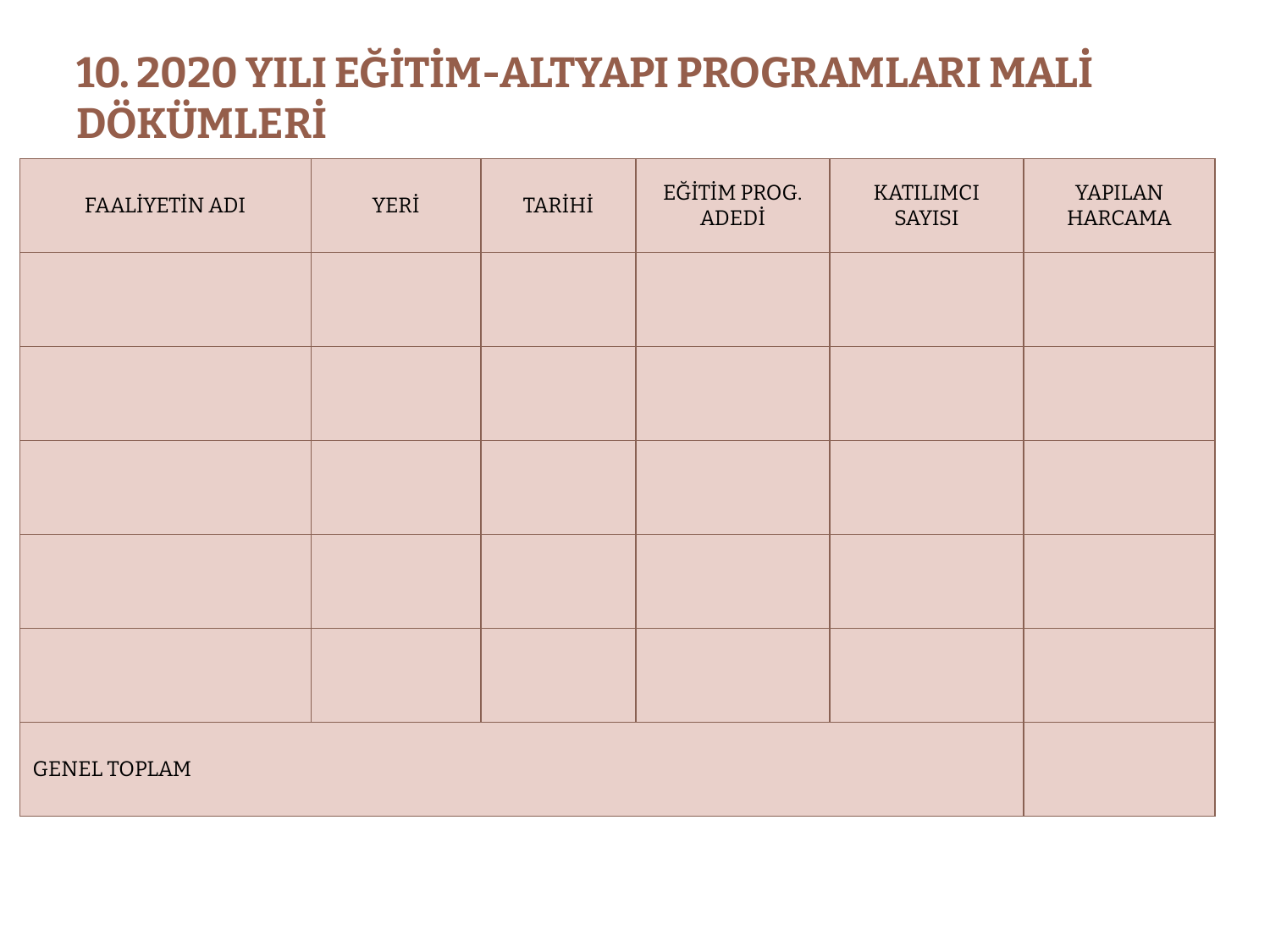

# 10. 2020 YILI EĞİTİM-ALTYAPI PROGRAMLARI MALİ DÖKÜMLERİ
| FAALİYETİN ADI | YERİ | TARİHİ | EĞİTİM PROG. ADEDİ | KATILIMCI SAYISI | YAPILAN HARCAMA |
| --- | --- | --- | --- | --- | --- |
|  |  |  |  |  |  |
|  |  |  |  |  |  |
|  |  |  |  |  |  |
|  |  |  |  |  |  |
|  |  |  |  |  |  |
| GENEL TOPLAM |  |  |  |  |  |